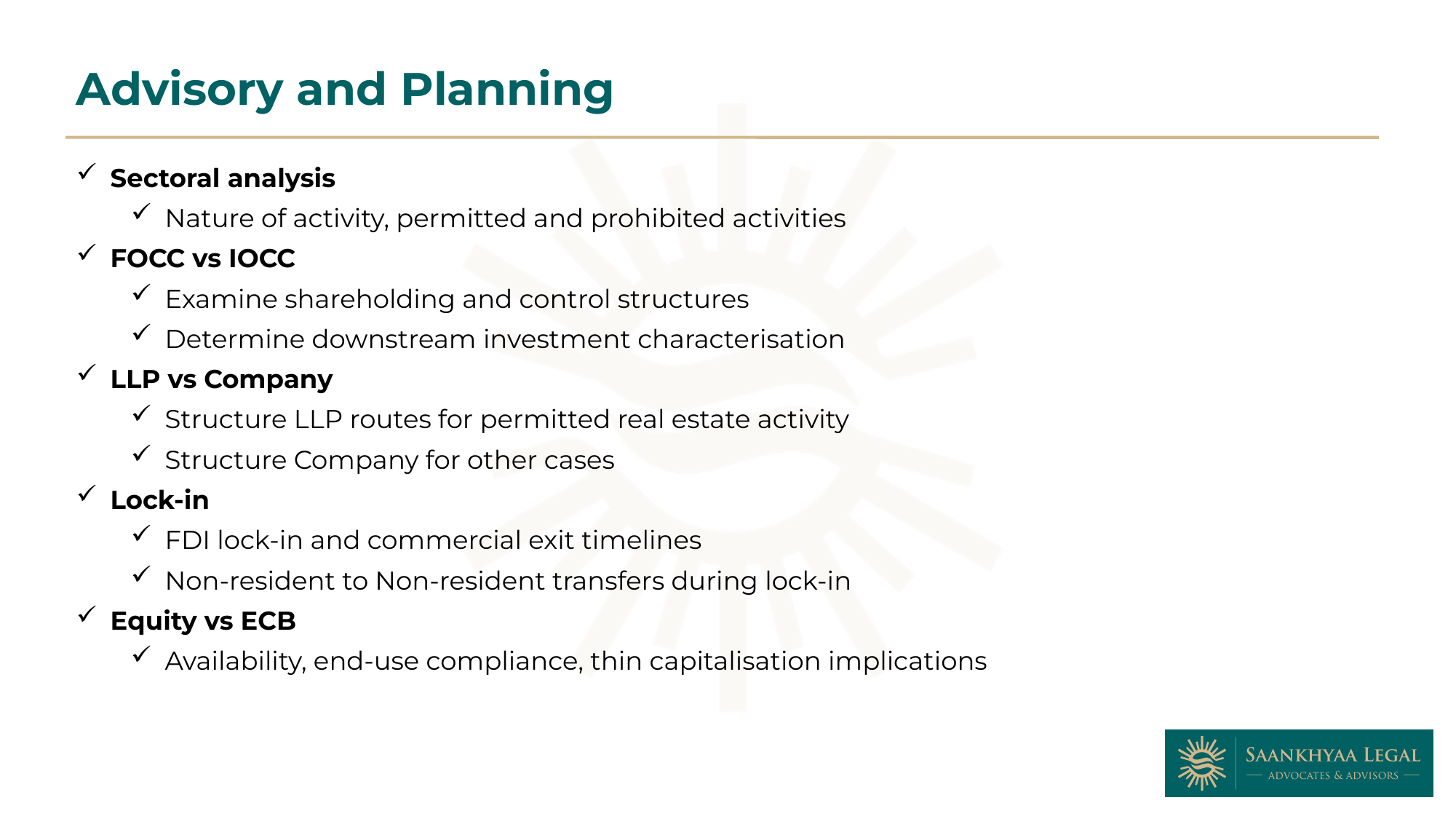

Advisory and Planning

Sectoral analysis
Nature of activity, permitted and prohibited activities
FOCC vs IOCC
Examine shareholding and control structures
Determine downstream investment characterisation
LLP vs Company
Structure LLP routes for permitted real estate activity
Structure Company for other cases
Lock-in
FDI lock-in and commercial exit timelines
Non-resident to Non-resident transfers during lock-in
Equity vs ECB
Availability, end-use compliance, thin capitalisation implications